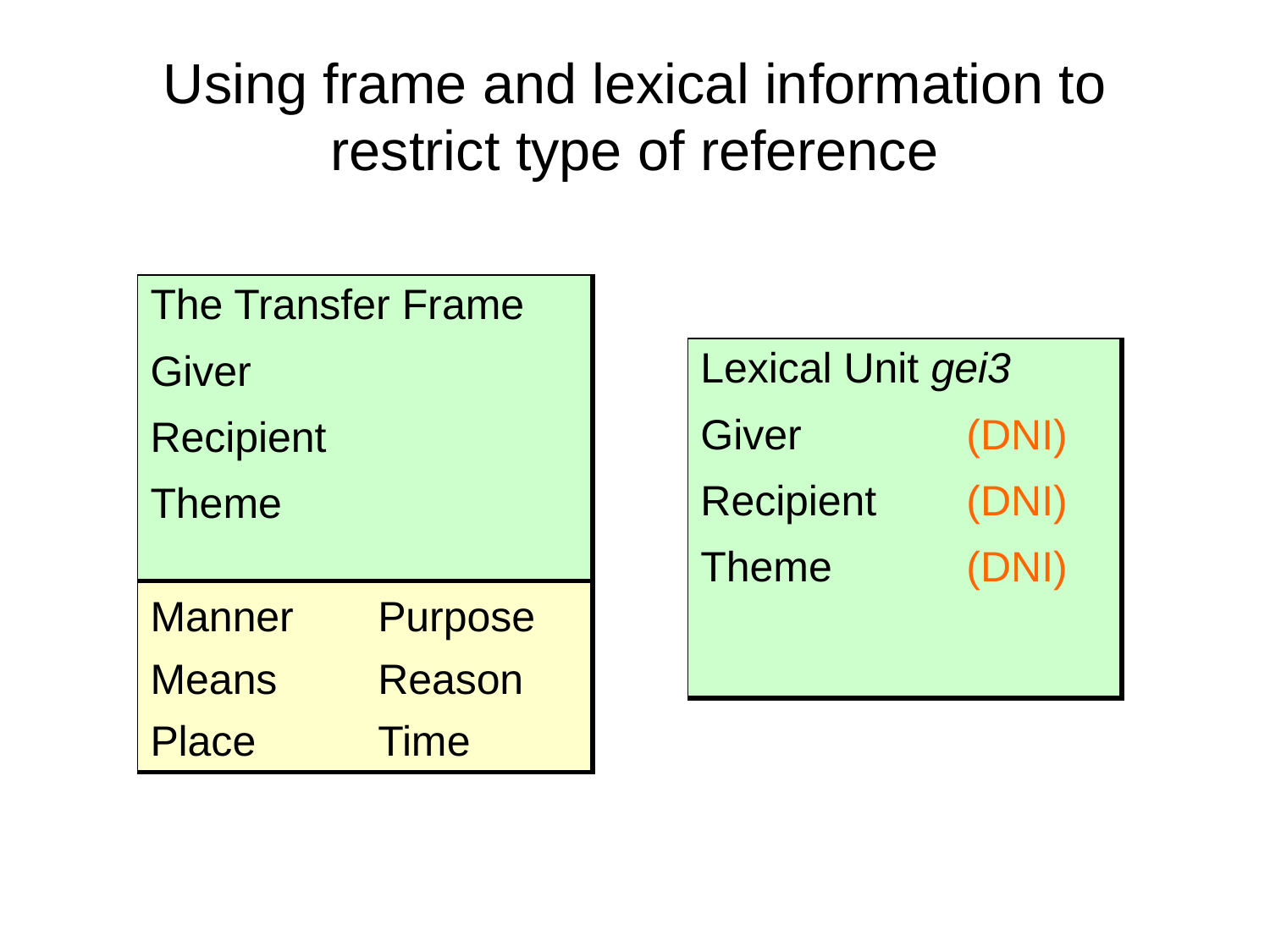

# Using frame and lexical information to restrict type of reference
| The Transfer Frame Giver Recipient Theme |  |
| --- | --- |
| Manner Means Place | Purpose Reason Time |
| Lexical Unit gei3 Giver (DNI) Recipient (DNI) Theme (DNI) |
| --- |